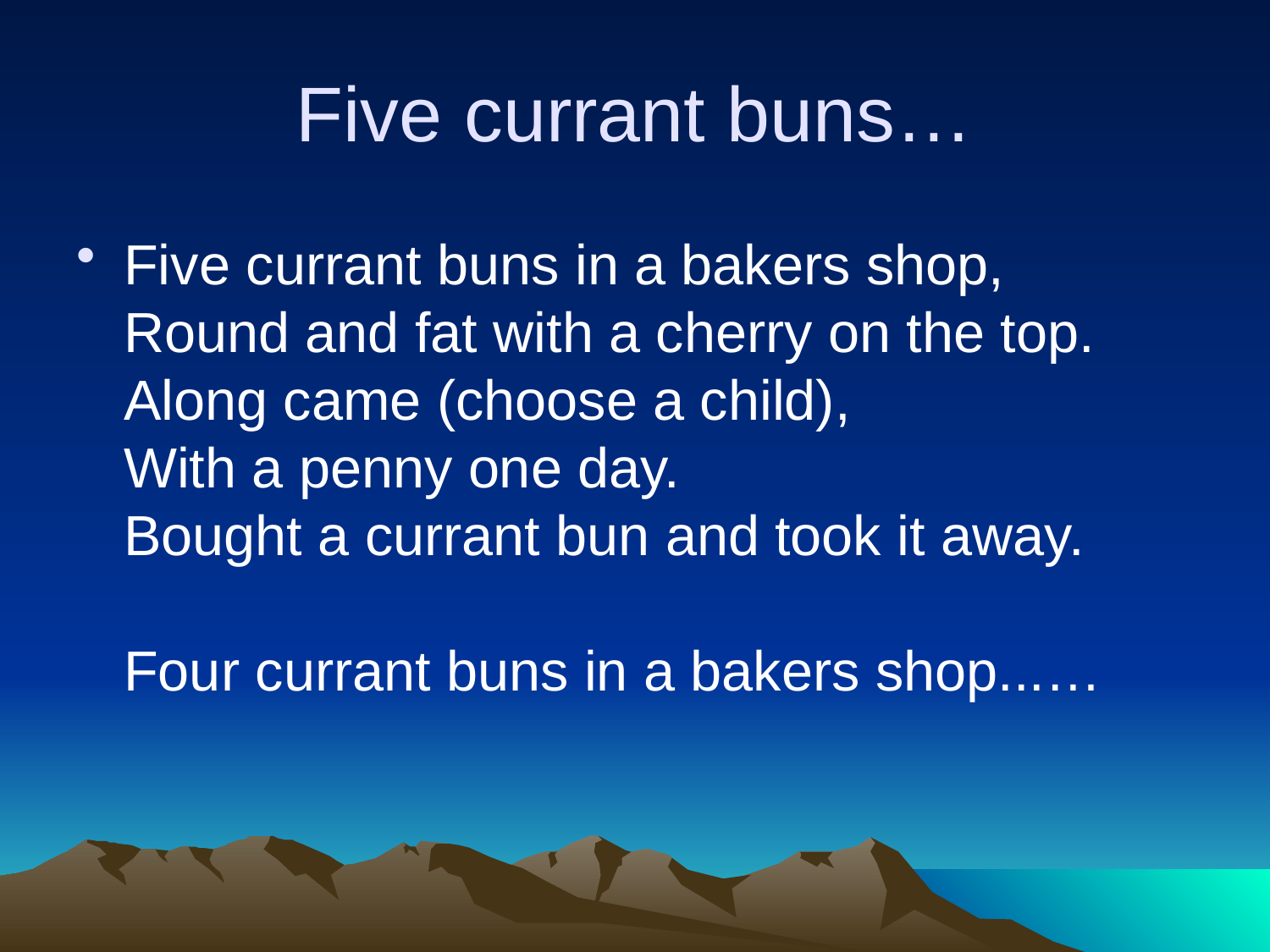

# Five currant buns…
Five currant buns in a bakers shop,
Round and fat with a cherry on the top.
Along came (choose a child),
With a penny one day.
Bought a currant bun and took it away.
Four currant buns in a bakers shop...…